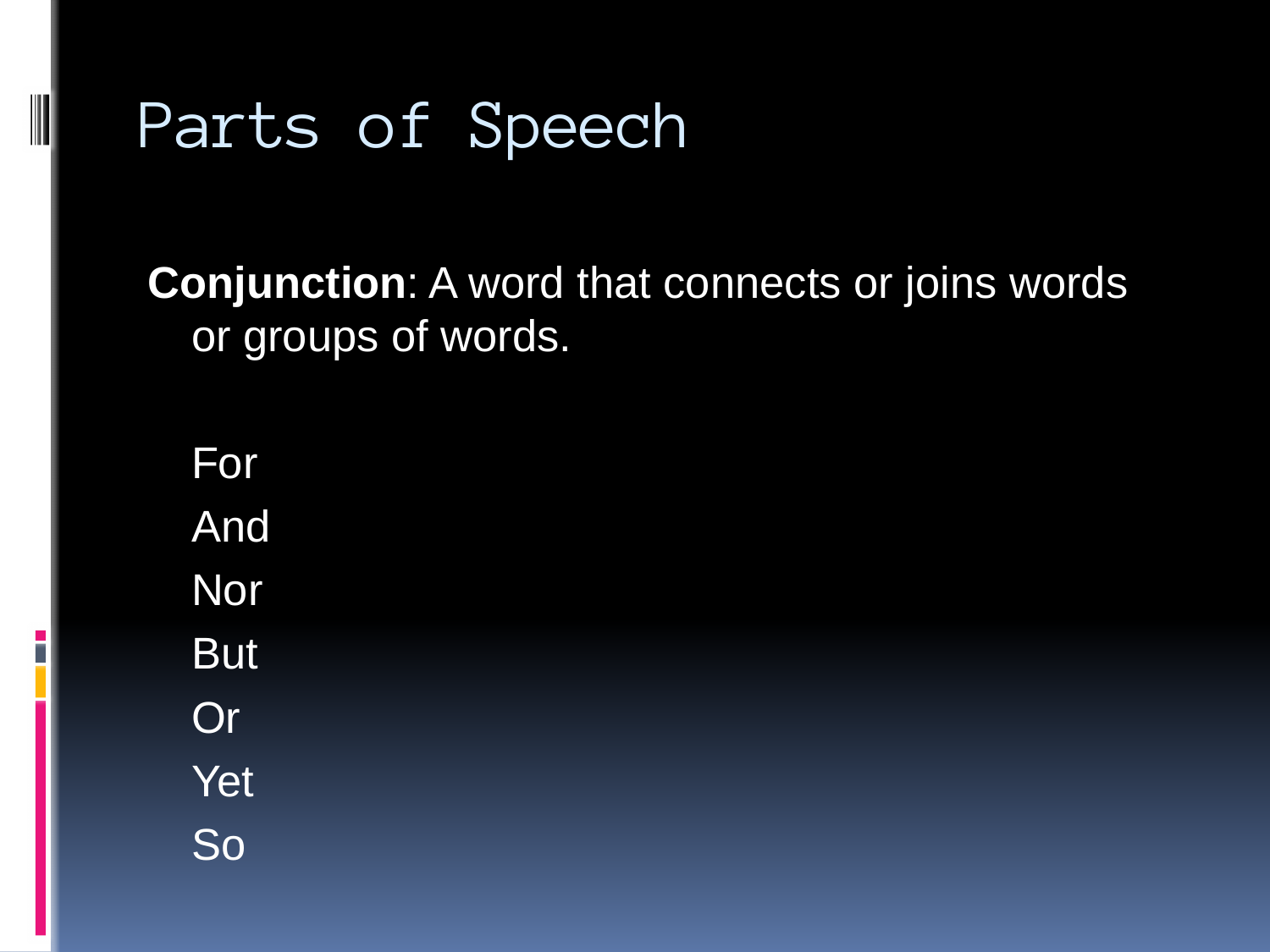

# Parts of Speech
Conjunction: A word that connects or joins words 		    or groups of words.

				For
				And
				Nor
				But
				Or
				Yet
				So